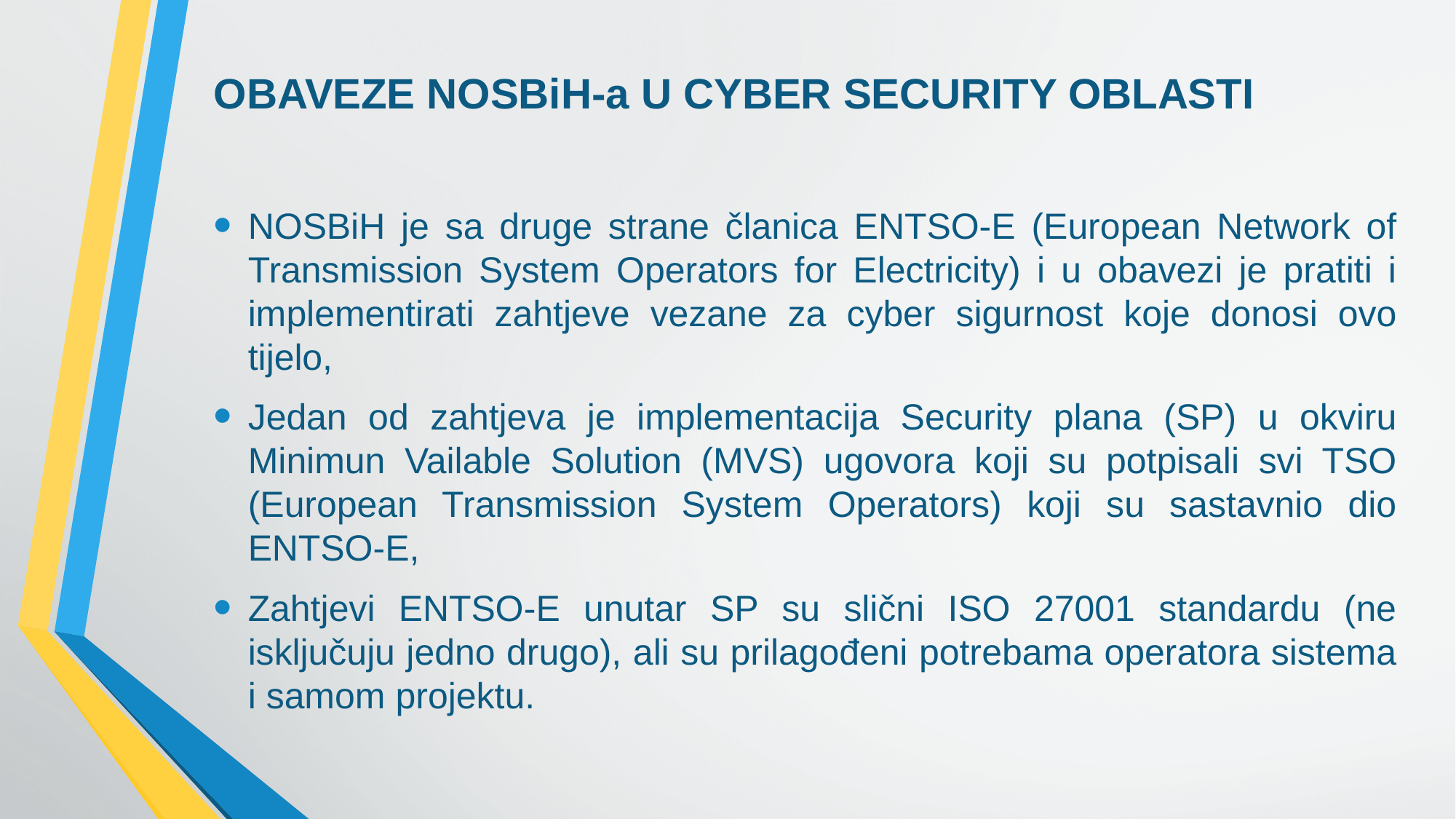

OBAVEZE NOSBiH-a U CYBER SECURITY OBLASTI

NOSBiH je sa druge strane članica ENTSO-E (European Network of Transmission System Operators for Electricity) i u obavezi je pratiti i implementirati zahtjeve vezane za cyber sigurnost koje donosi ovo tijelo,
Jedan od zahtjeva je implementacija Security plana (SP) u okviru Minimun Vailable Solution (MVS) ugovora koji su potpisali svi TSO (European Transmission System Operators) koji su sastavnio dio ENTSO-E,
Zahtjevi ENTSO-E unutar SP su slični ISO 27001 standardu (ne isključuju jedno drugo), ali su prilagođeni potrebama operatora sistema i samom projektu.